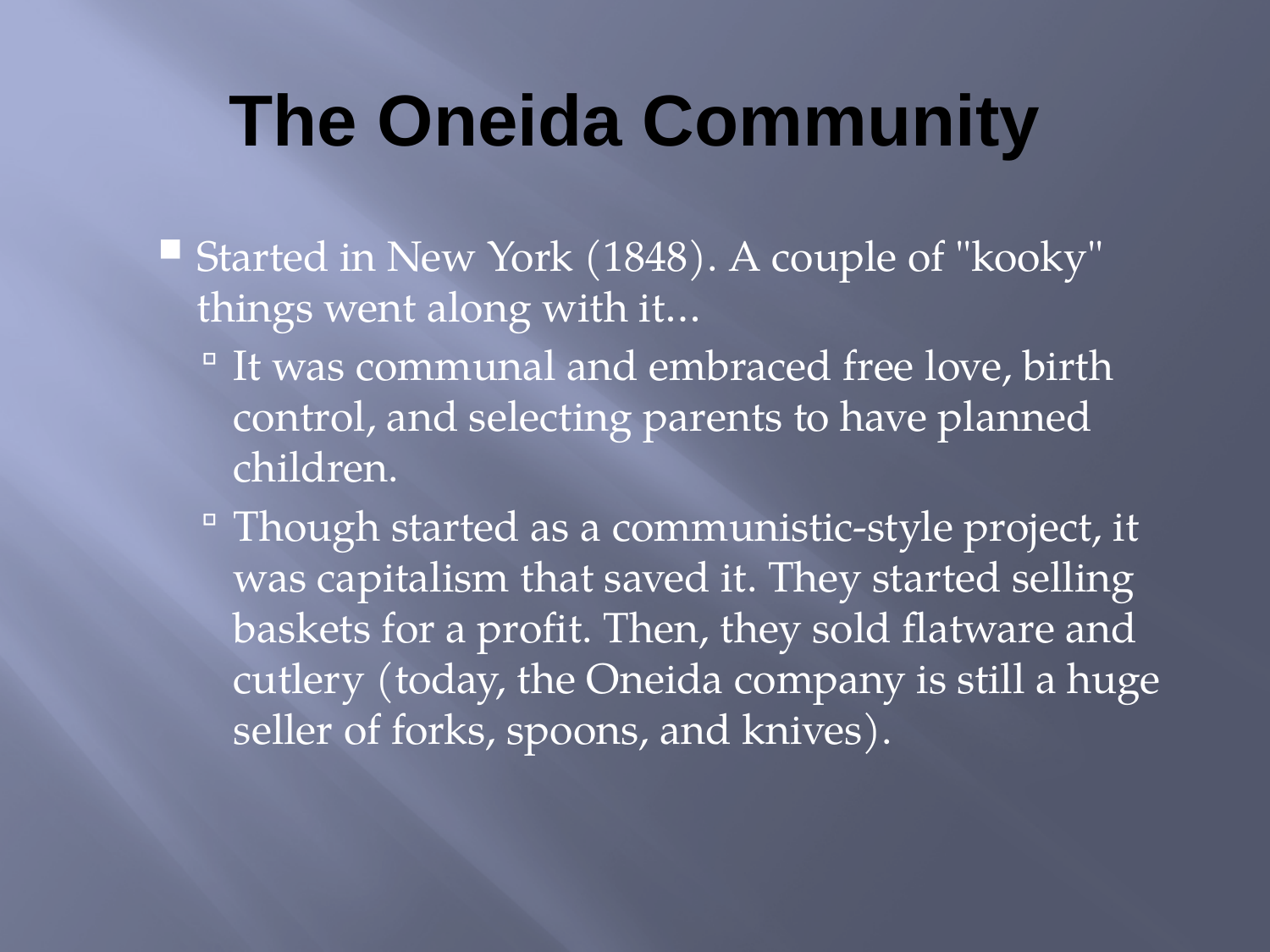

# The Oneida Community
Started in New York (1848). A couple of "kooky" things went along with it…
It was communal and embraced free love, birth control, and selecting parents to have planned children.
Though started as a communistic-style project, it was capitalism that saved it. They started selling baskets for a profit. Then, they sold flatware and cutlery (today, the Oneida company is still a huge seller of forks, spoons, and knives).